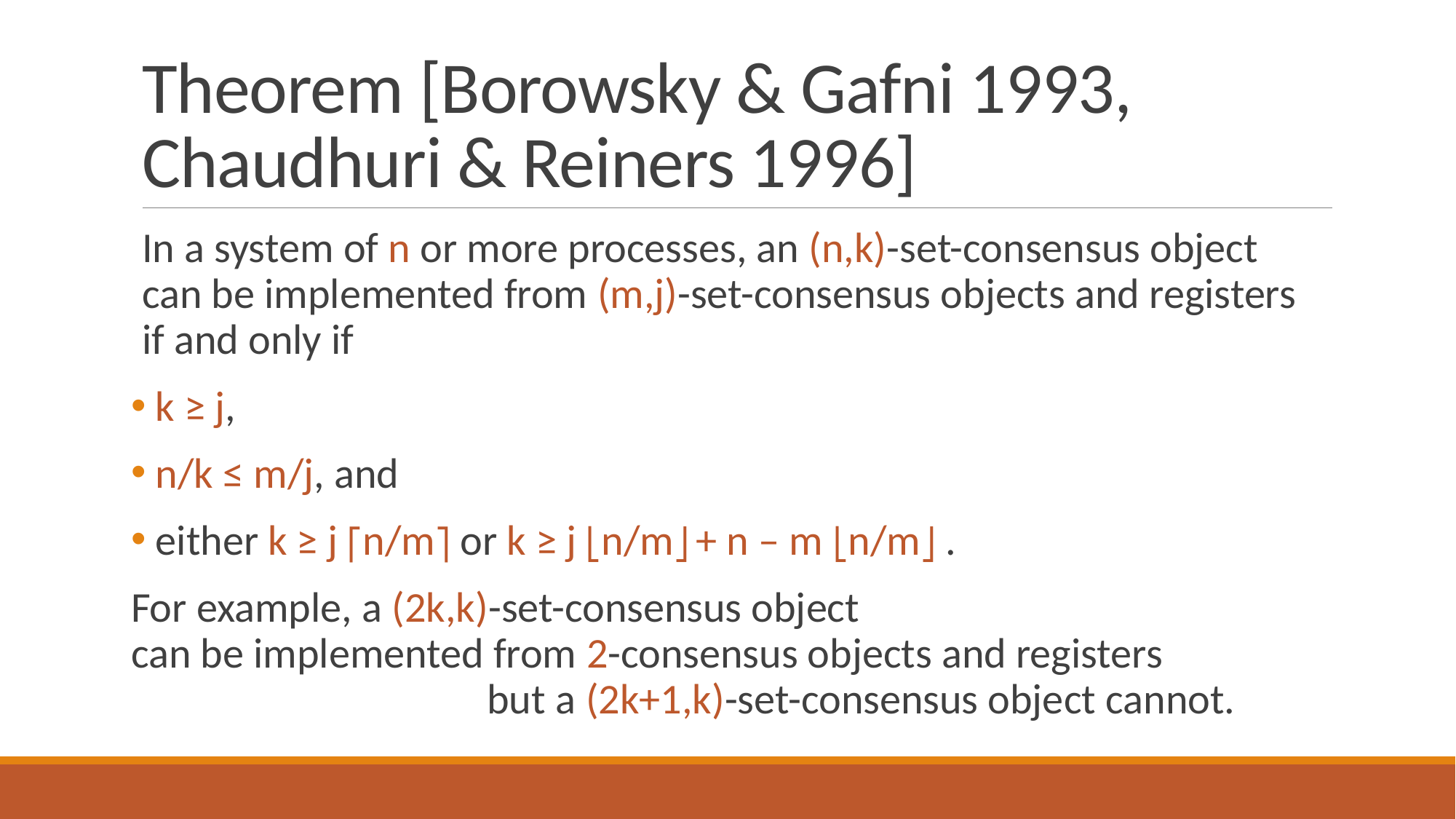

# Theorem [Borowsky & Gafni 1993, Chaudhuri & Reiners 1996]
In a system of n or more processes, an (n,k)-set-consensus object  can be implemented from (m,j)-set-consensus objects and registers  if and only if
 k ≥ j,
 n/k ≤ m/j, and
 either k ≥ j ⎡n/m⎤ or k ≥ j ⎣n/m⎦ + n – m ⎣n/m⎦ .
For example, a (2k,k)-set-consensus object                                             can be implemented from 2-consensus objects and registers                                                       but a (2k+1,k)-set-consensus object cannot.